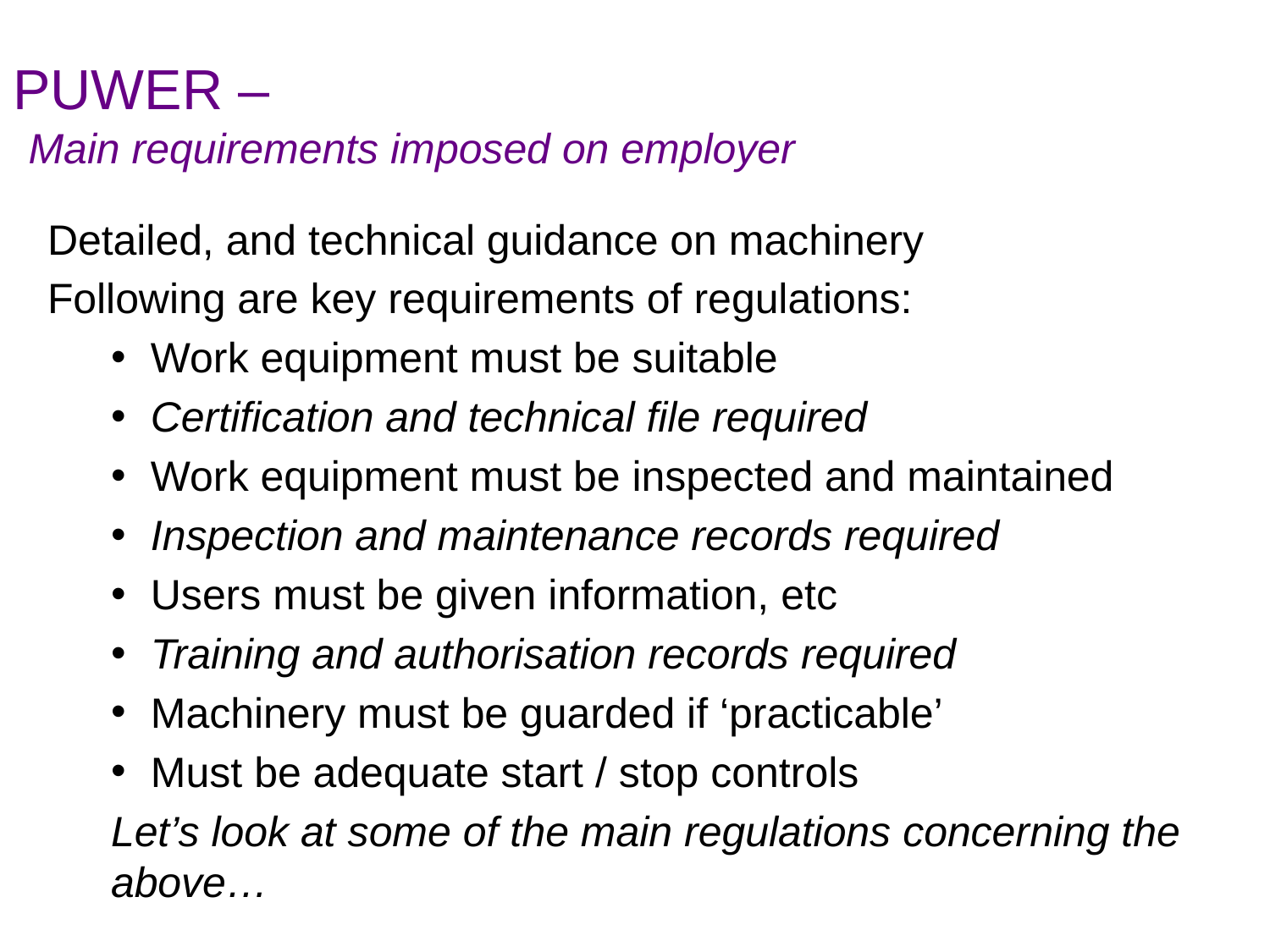

PUWER –
 Main requirements imposed on employer
Detailed, and technical guidance on machinery
Following are key requirements of regulations:
Work equipment must be suitable
Certification and technical file required
Work equipment must be inspected and maintained
Inspection and maintenance records required
Users must be given information, etc
Training and authorisation records required
Machinery must be guarded if ‘practicable’
Must be adequate start / stop controls
Let’s look at some of the main regulations concerning the above…